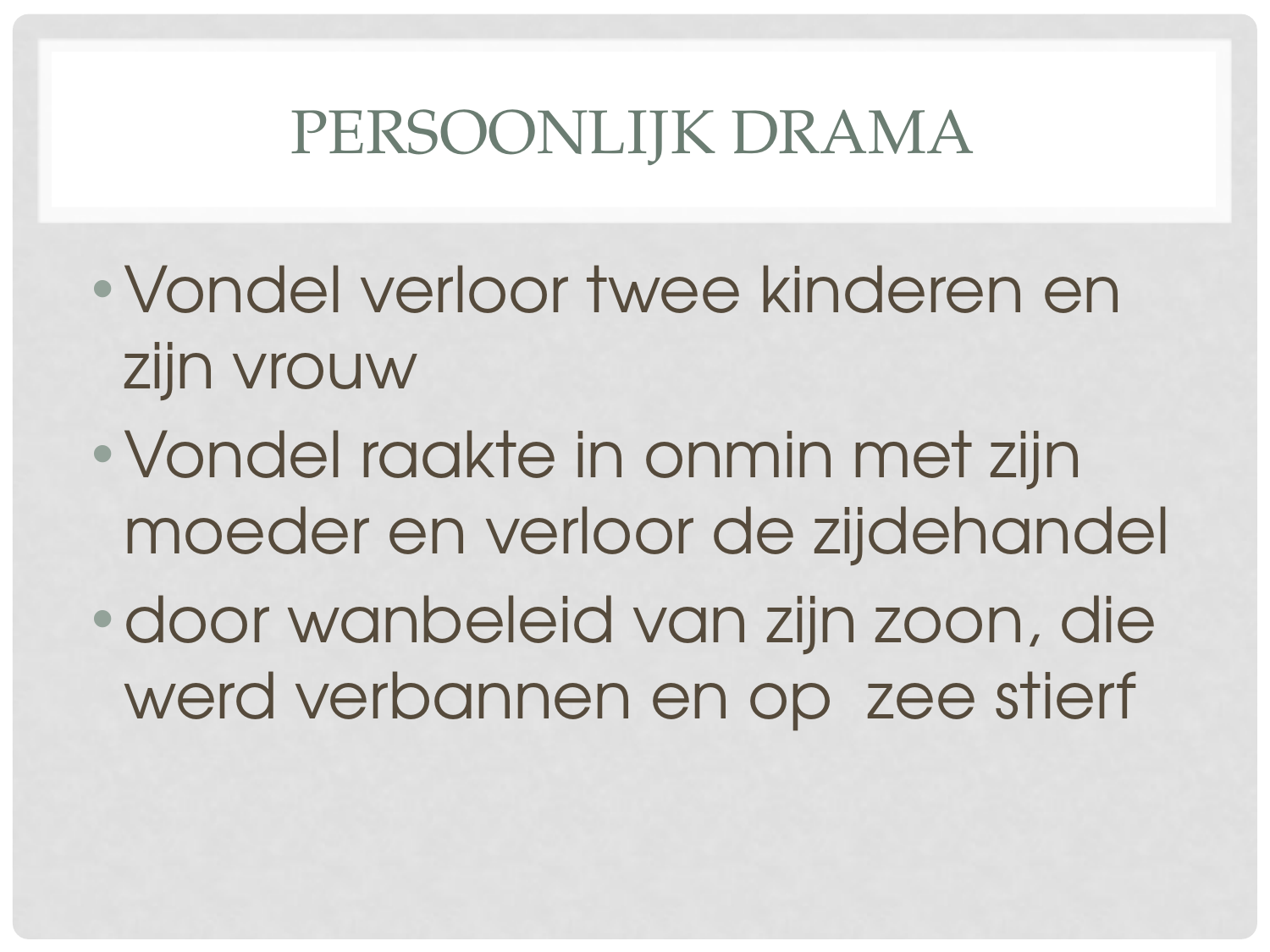

# Persoonlijk drama
Vondel verloor twee kinderen en zijn vrouw
Vondel raakte in onmin met zijn moeder en verloor de zijdehandel
door wanbeleid van zijn zoon, die   werd verbannen en op  zee stierf